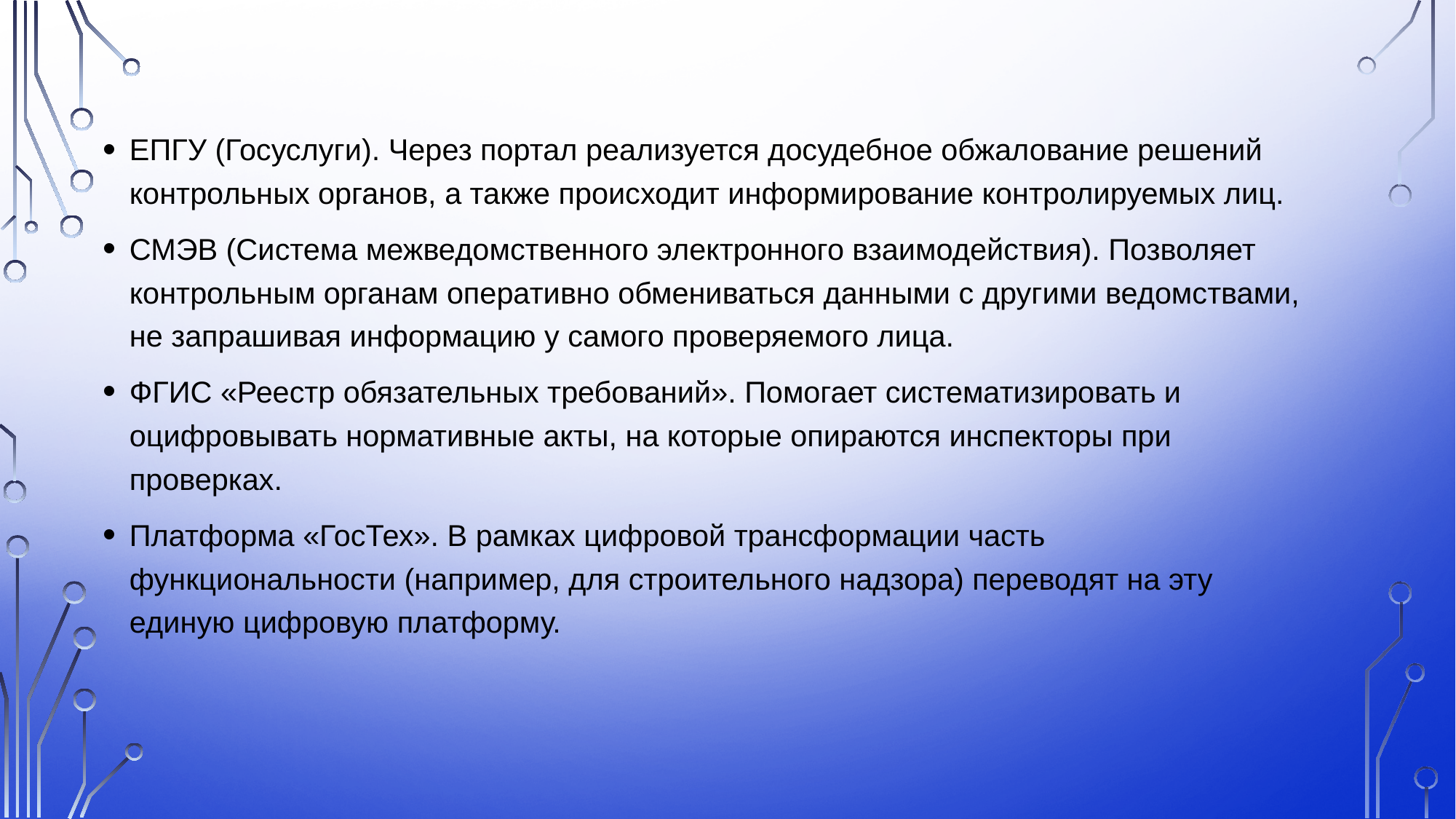

#
ЕПГУ (Госуслуги). Через портал реализуется досудебное обжалование решений контрольных органов, а также происходит информирование контролируемых лиц.
СМЭВ (Система межведомственного электронного взаимодействия). Позволяет контрольным органам оперативно обмениваться данными с другими ведомствами, не запрашивая информацию у самого проверяемого лица.
ФГИС «Реестр обязательных требований». Помогает систематизировать и оцифровывать нормативные акты, на которые опираются инспекторы при проверках.
Платформа «ГосТех». В рамках цифровой трансформации часть функциональности (например, для строительного надзора) переводят на эту единую цифровую платформу.